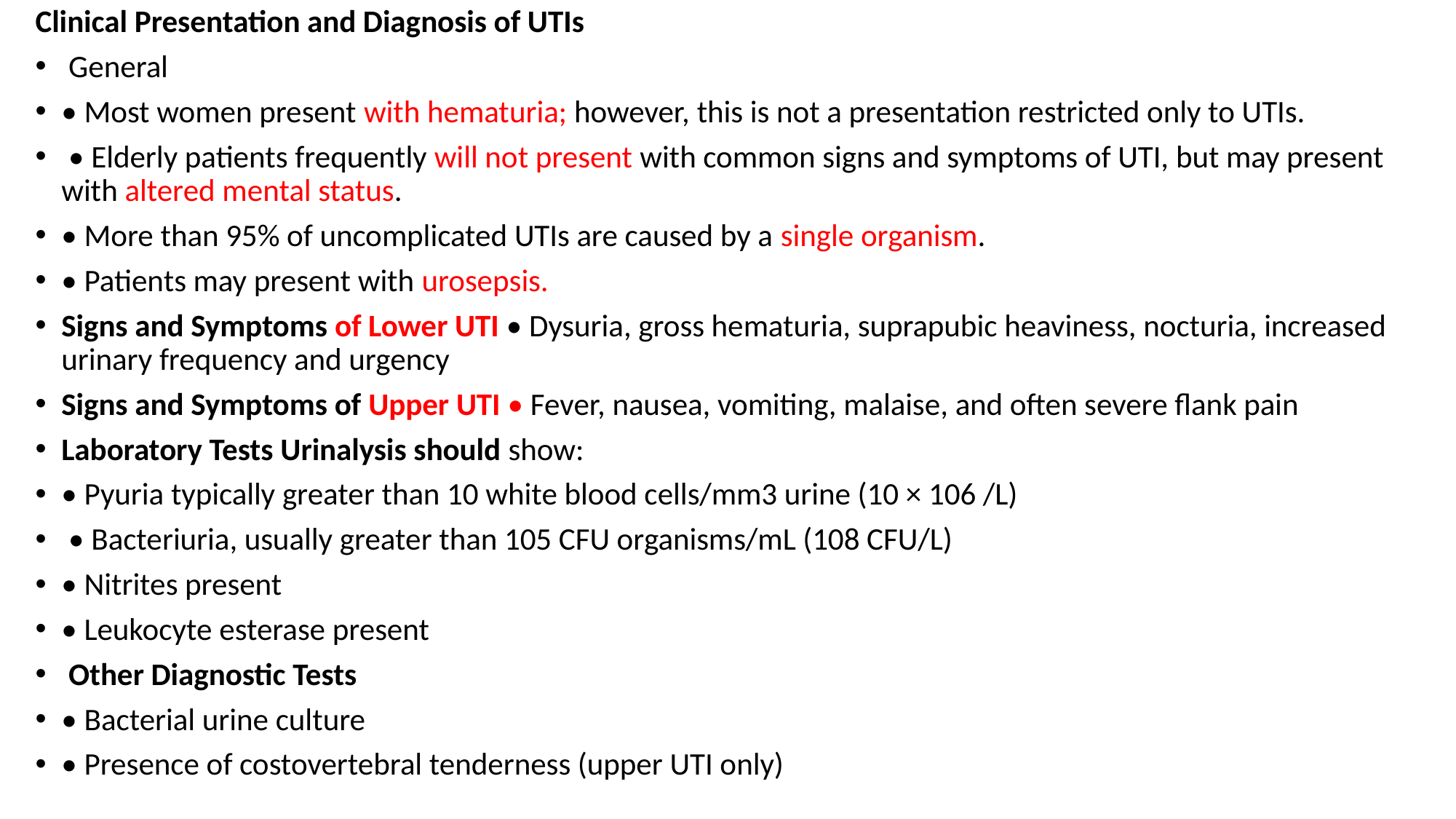

Clinical Presentation and Diagnosis of UTIs
 General
• Most women present with hematuria; however, this is not a presentation restricted only to UTIs.
 • Elderly patients frequently will not present with common signs and symptoms of UTI, but may present with altered mental status.
• More than 95% of uncomplicated UTIs are caused by a single organism.
• Patients may present with urosepsis.
Signs and Symptoms of Lower UTI • Dysuria, gross hematuria, suprapubic heaviness, nocturia, increased urinary frequency and urgency
Signs and Symptoms of Upper UTI • Fever, nausea, vomiting, malaise, and often severe flank pain
Laboratory Tests Urinalysis should show:
• Pyuria typically greater than 10 white blood cells/mm3 urine (10 × 106 /L)
 • Bacteriuria, usually greater than 105 CFU organisms/mL (108 CFU/L)
• Nitrites present
• Leukocyte esterase present
 Other Diagnostic Tests
• Bacterial urine culture
• Presence of costovertebral tenderness (upper UTI only)